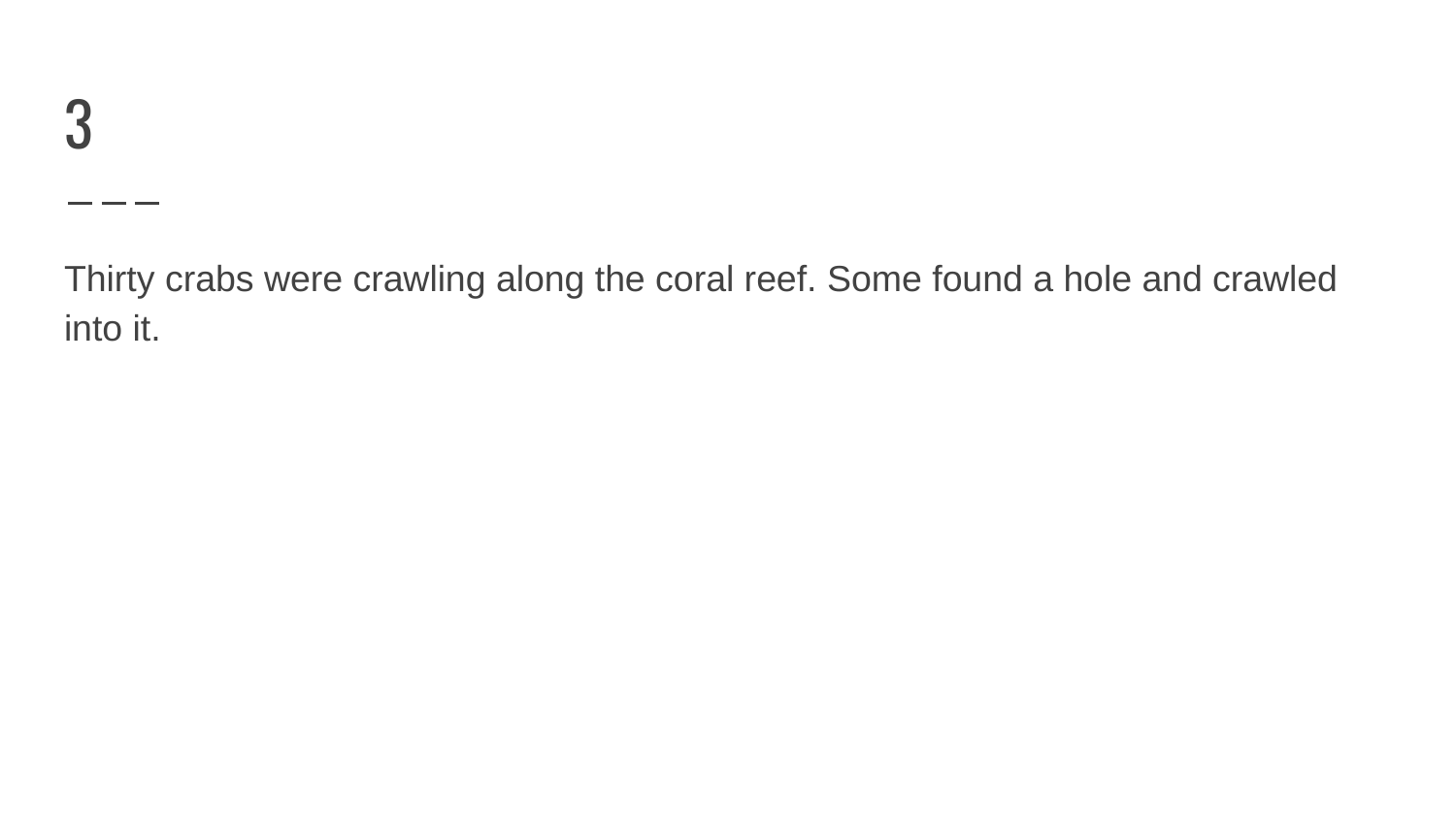

# 3
Thirty crabs were crawling along the coral reef. Some found a hole and crawled into it.